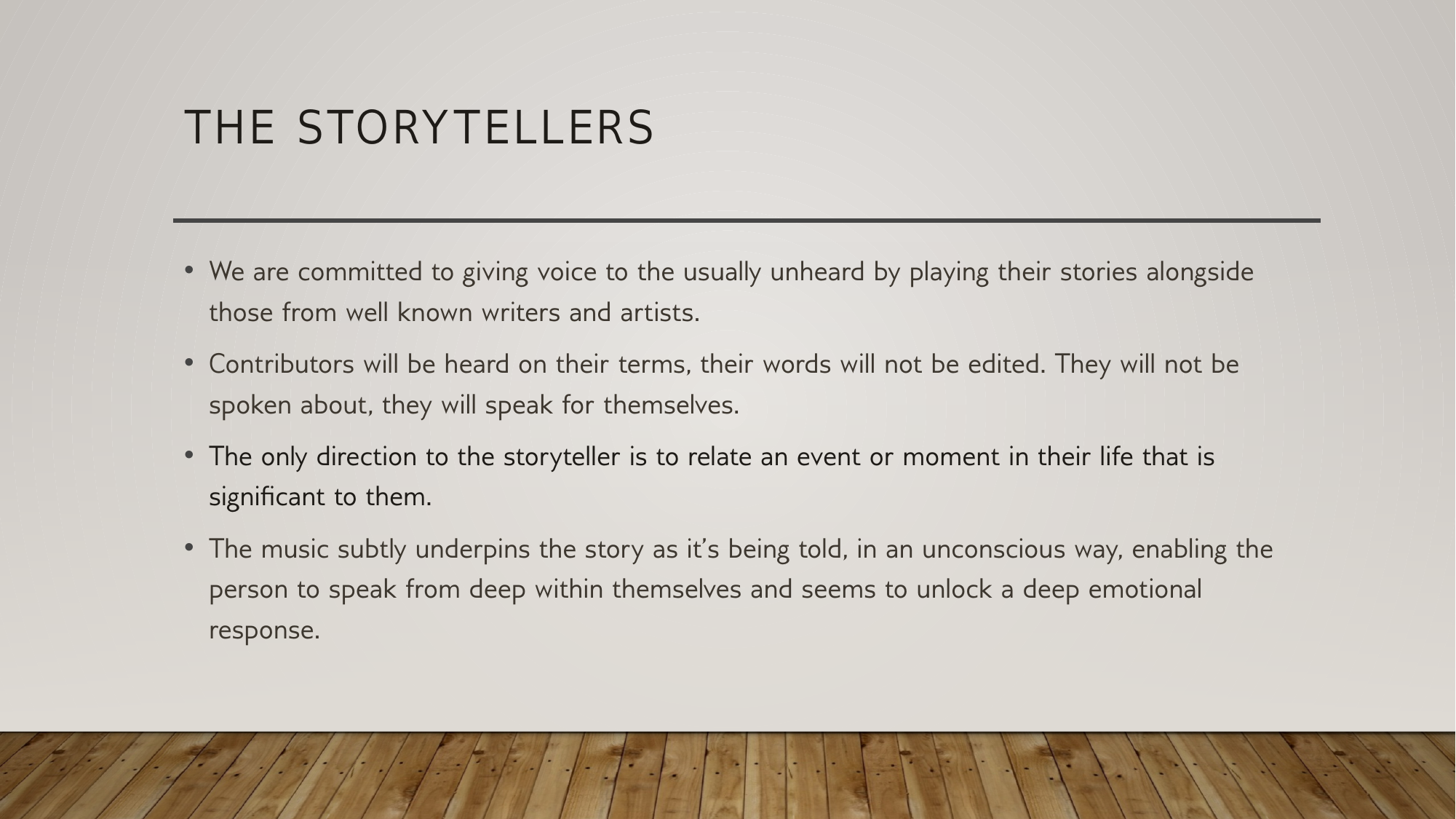

# The storytellers
We are committed to giving voice to the usually unheard by playing their stories alongside those from well known writers and artists.
Contributors will be heard on their terms, their words will not be edited. They will not be spoken about, they will speak for themselves.
The only direction to the storyteller is to relate an event or moment in their life that is significant to them.
The music subtly underpins the story as it’s being told, in an unconscious way, enabling the person to speak from deep within themselves and seems to unlock a deep emotional response.